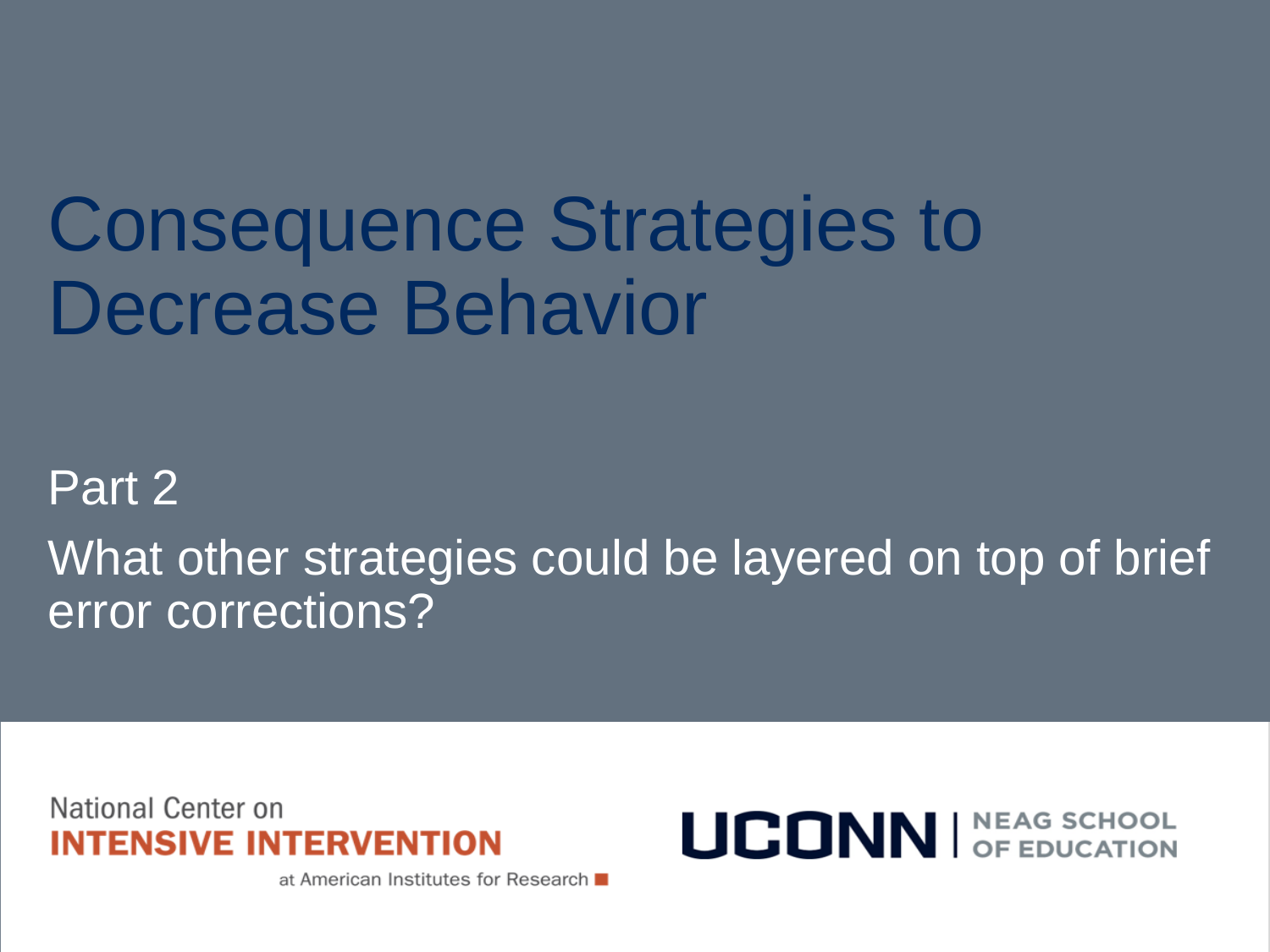

# Consequence Strategies to Decrease Behavior

Part 2
What other strategies could be layered on top of brief error corrections?